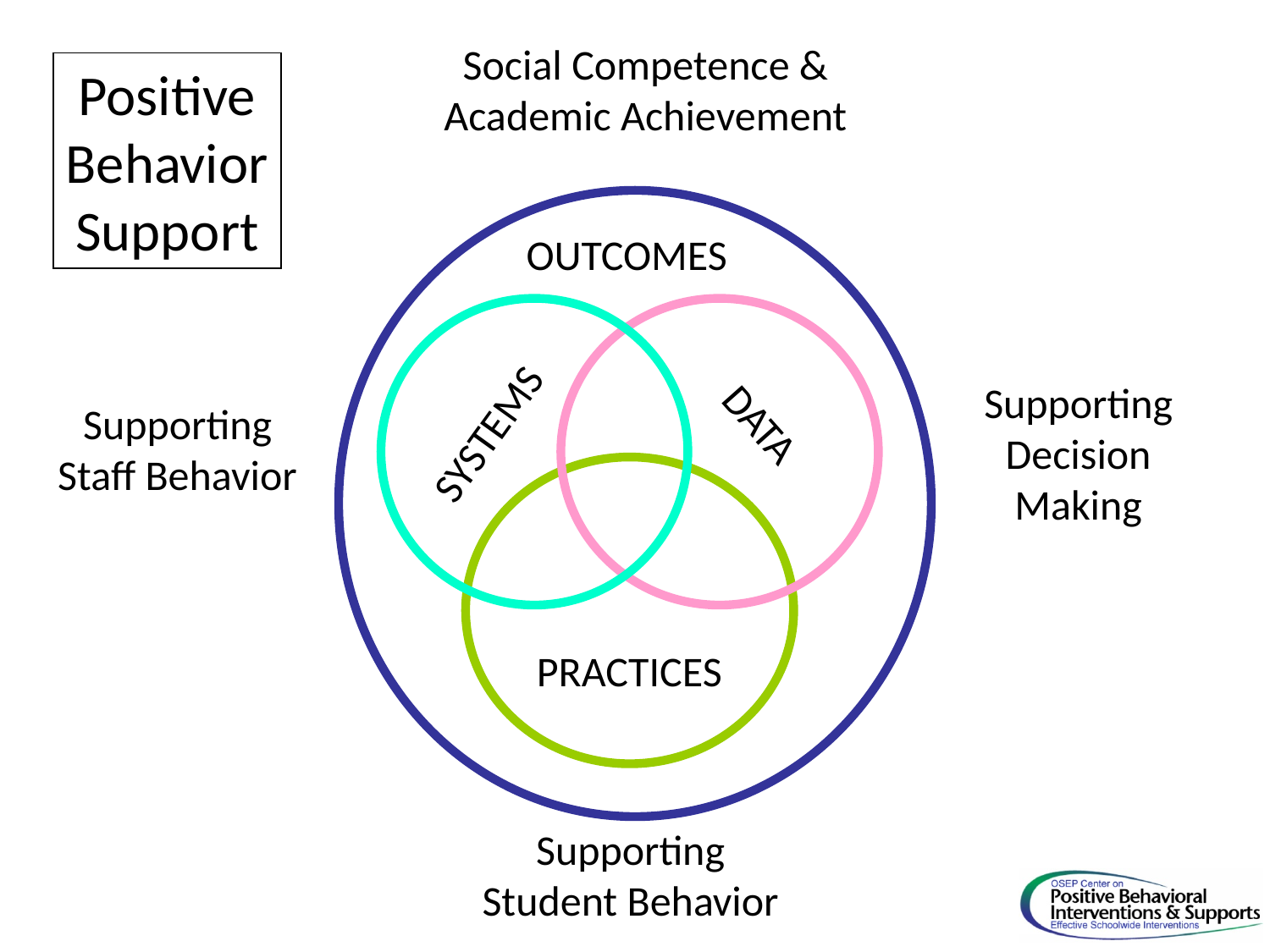

Social Competence &
Academic Achievement
Positive
Behavior
Support

OUTCOMES

Supporting
Decision
Making
Supporting
Staff Behavior
DATA
SYSTEMS

PRACTICES
Supporting
Student Behavior